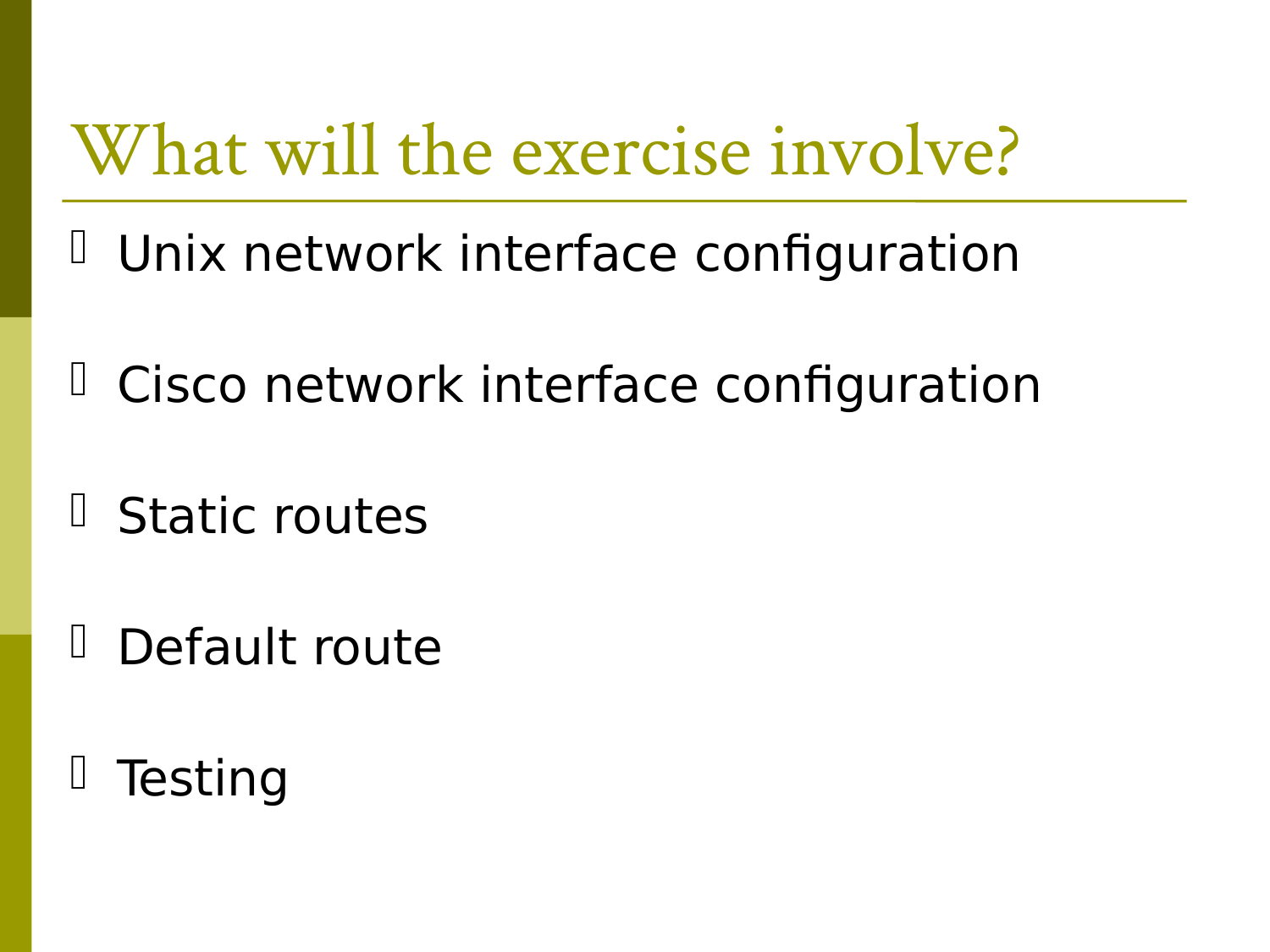

What will the exercise involve?
Unix network interface configuration

Cisco network interface configuration

Static routes

Default route

Testing